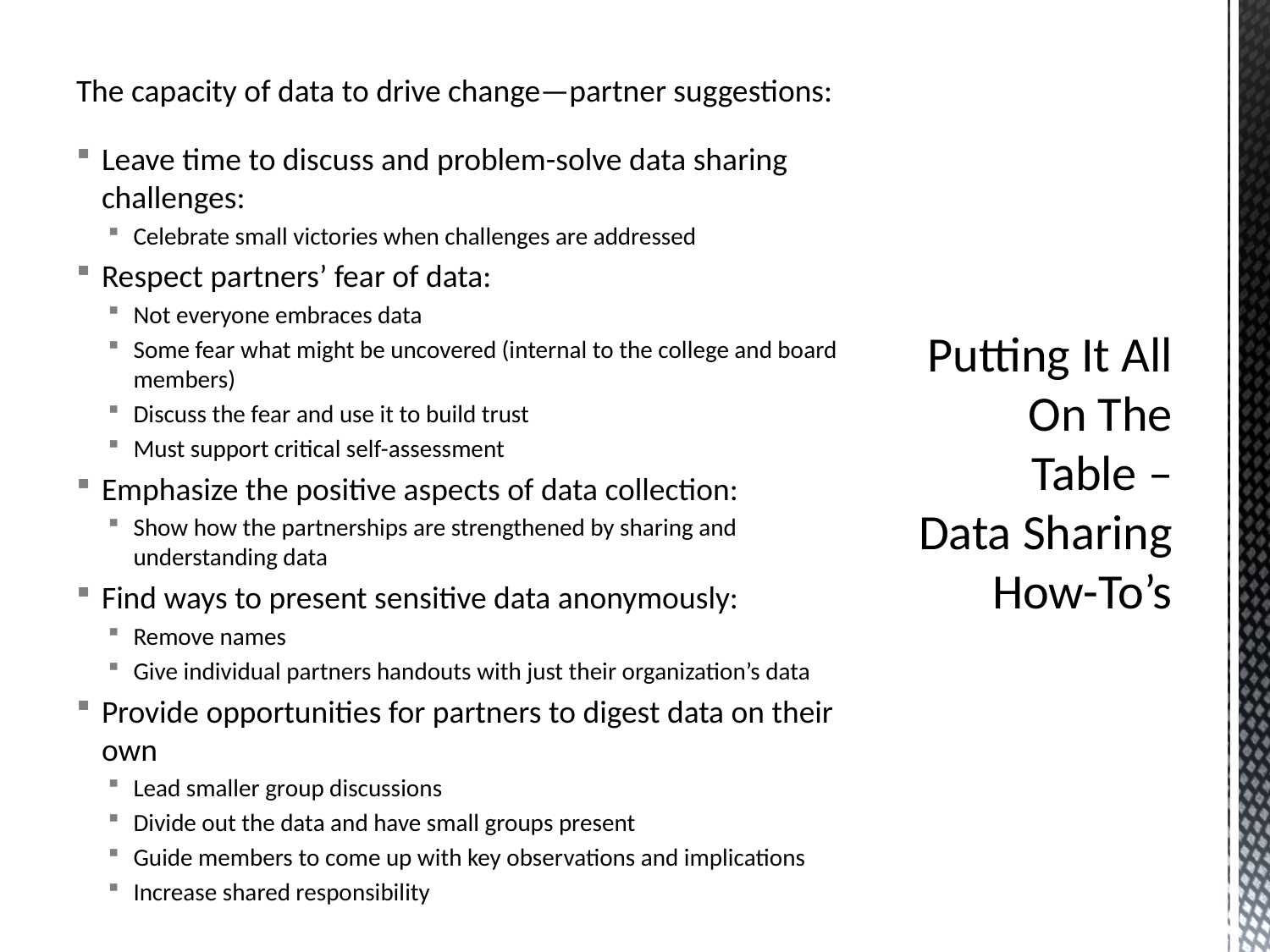

The capacity of data to drive change—partner suggestions:

Leave time to discuss and problem-solve data sharing challenges:
Celebrate small victories when challenges are addressed
Respect partners’ fear of data:
Not everyone embraces data
Some fear what might be uncovered (internal to the college and board members)
Discuss the fear and use it to build trust
Must support critical self-assessment
Emphasize the positive aspects of data collection:
Show how the partnerships are strengthened by sharing and understanding data
Find ways to present sensitive data anonymously:
Remove names
Give individual partners handouts with just their organization’s data
Provide opportunities for partners to digest data on their own
Lead smaller group discussions
Divide out the data and have small groups present
Guide members to come up with key observations and implications
Increase shared responsibility
# Putting It All On The Table – Data Sharing How-To’s